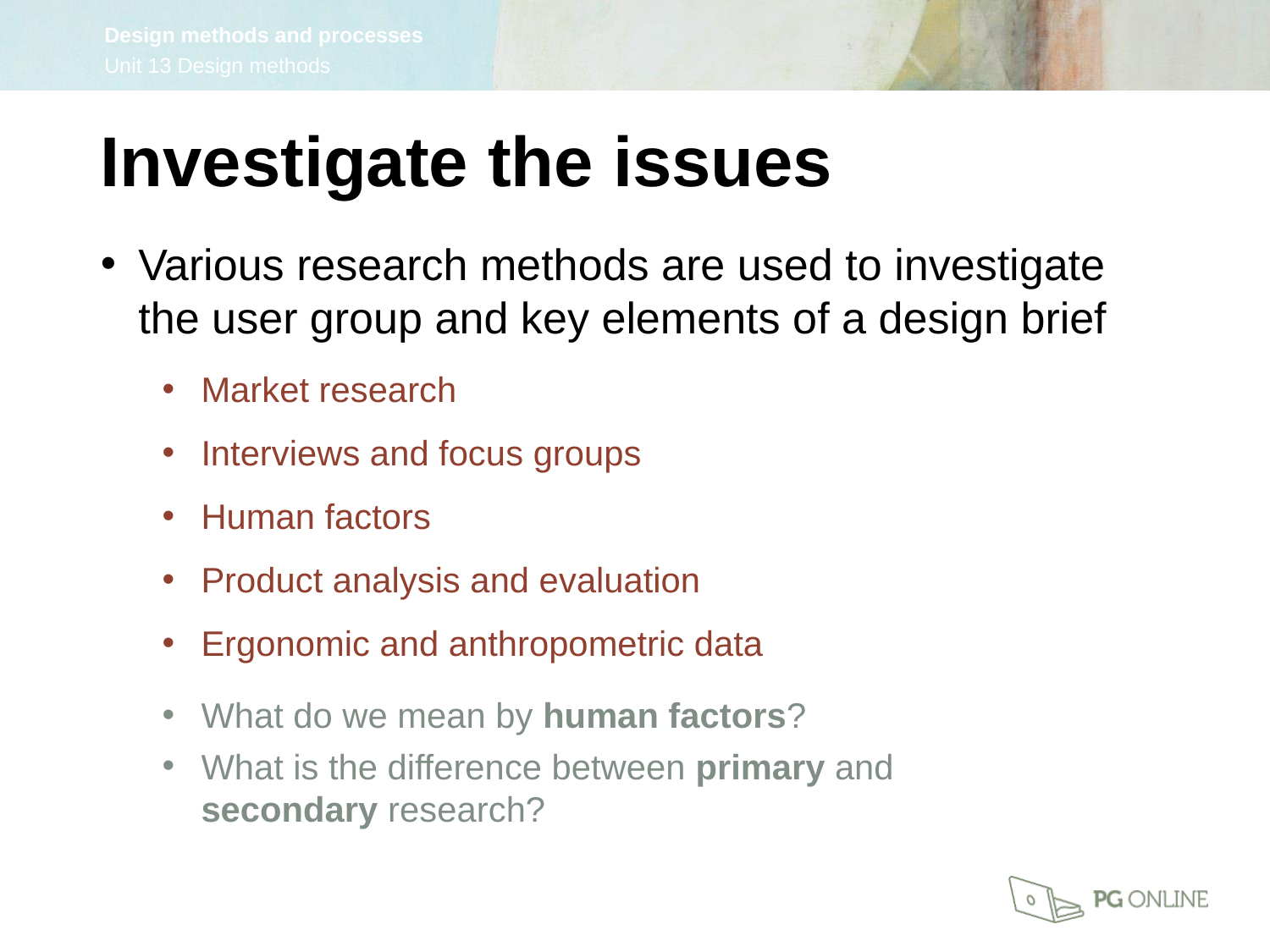

Investigate the issues
Various research methods are used to investigate the user group and key elements of a design brief
Market research
Interviews and focus groups
Human factors
Product analysis and evaluation
Ergonomic and anthropometric data
What do we mean by human factors?
What is the difference between primary and
secondary research?